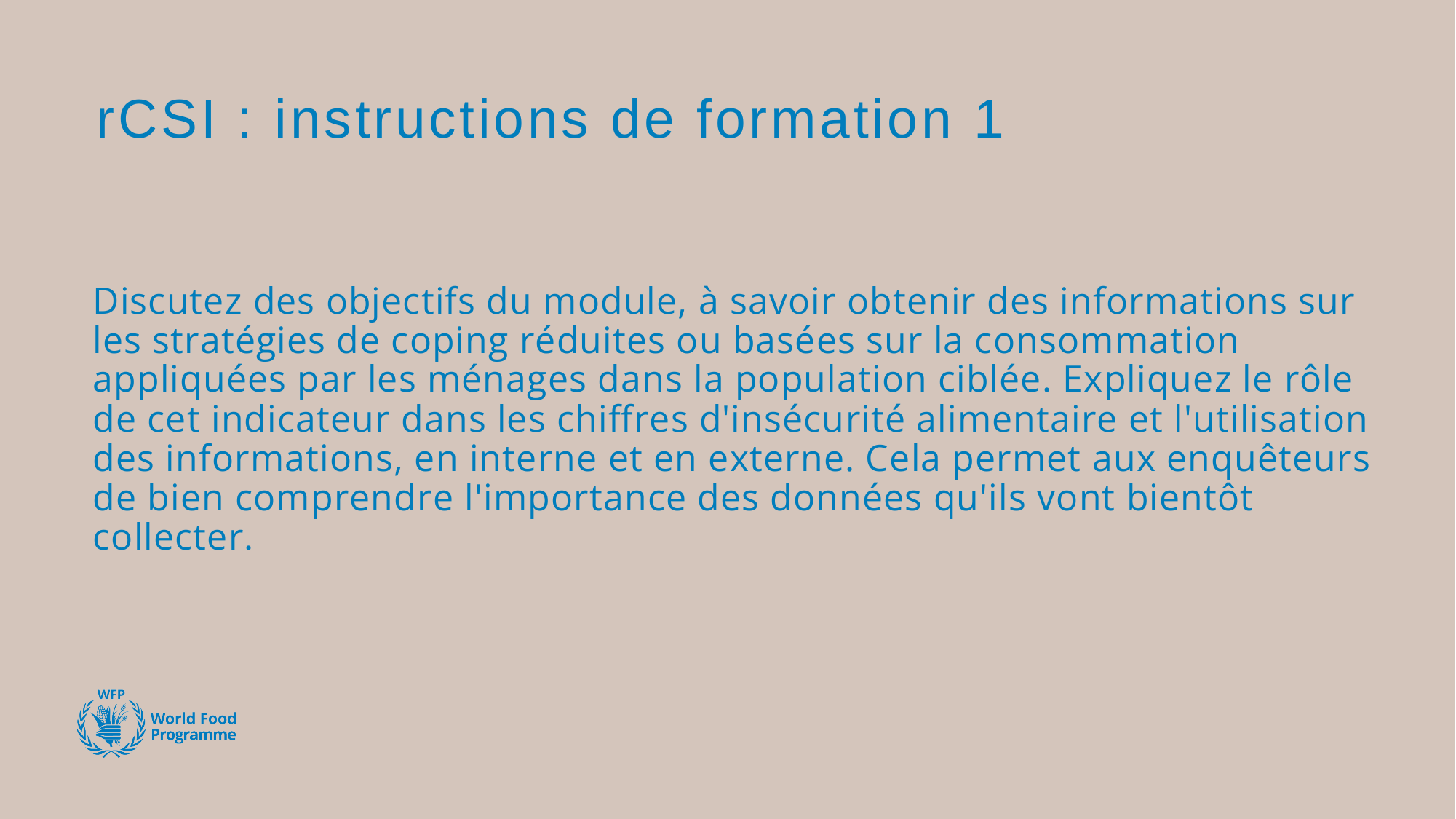

# rCSI : instructions de formation 1

Discutez des objectifs du module, à savoir obtenir des informations sur les stratégies de coping réduites ou basées sur la consommation appliquées par les ménages dans la population ciblée. Expliquez le rôle de cet indicateur dans les chiffres d'insécurité alimentaire et l'utilisation des informations, en interne et en externe. Cela permet aux enquêteurs de bien comprendre l'importance des données qu'ils vont bientôt collecter.